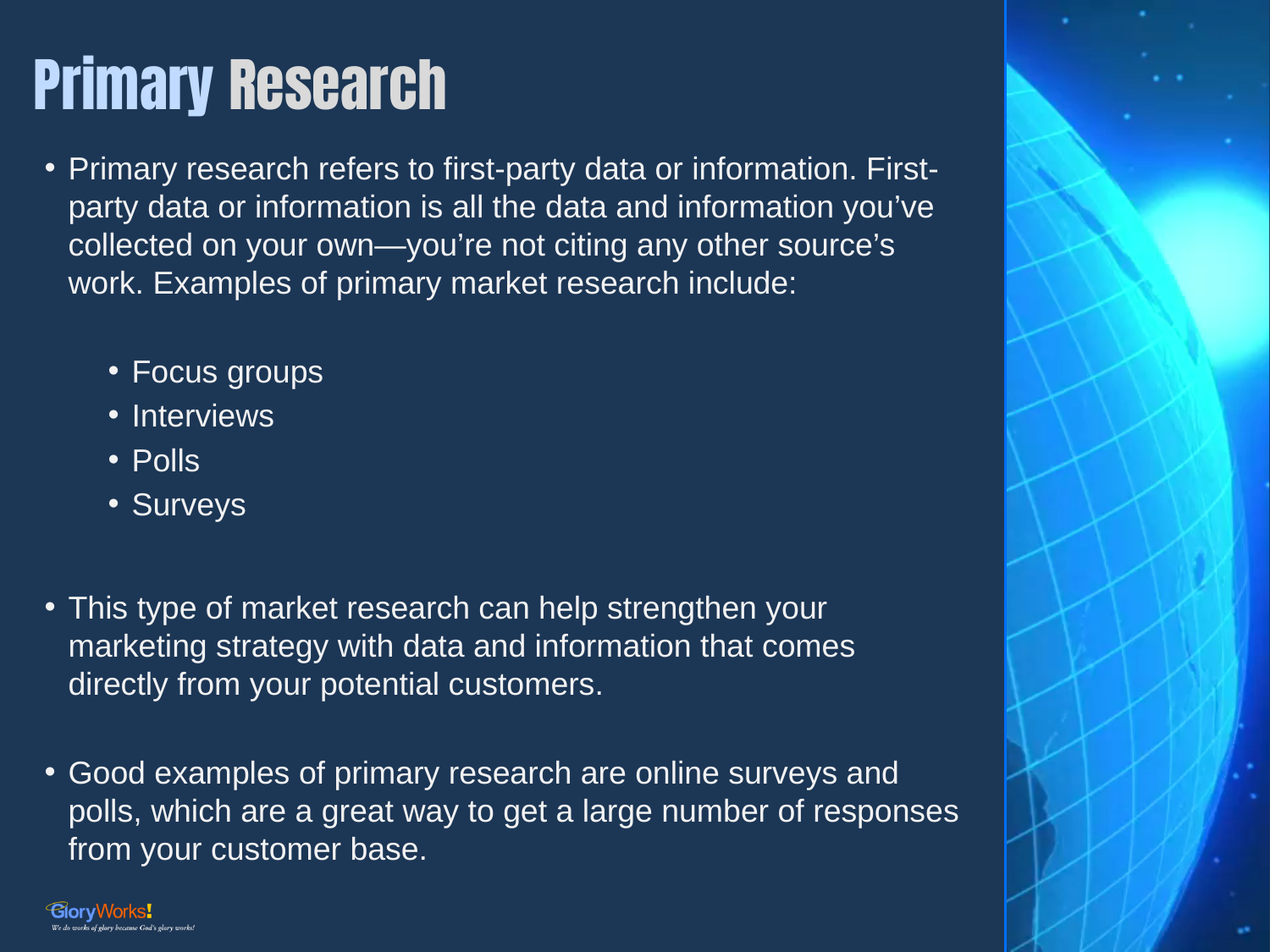

# Primary Research
Primary research refers to first-party data or information. First-party data or information is all the data and information you’ve collected on your own—you’re not citing any other source’s work. Examples of primary market research include:

Focus groups
Interviews
Polls
Surveys

This type of market research can help strengthen your marketing strategy with data and information that comes directly from your potential customers.

Good examples of primary research are online surveys and polls, which are a great way to get a large number of responses from your customer base.